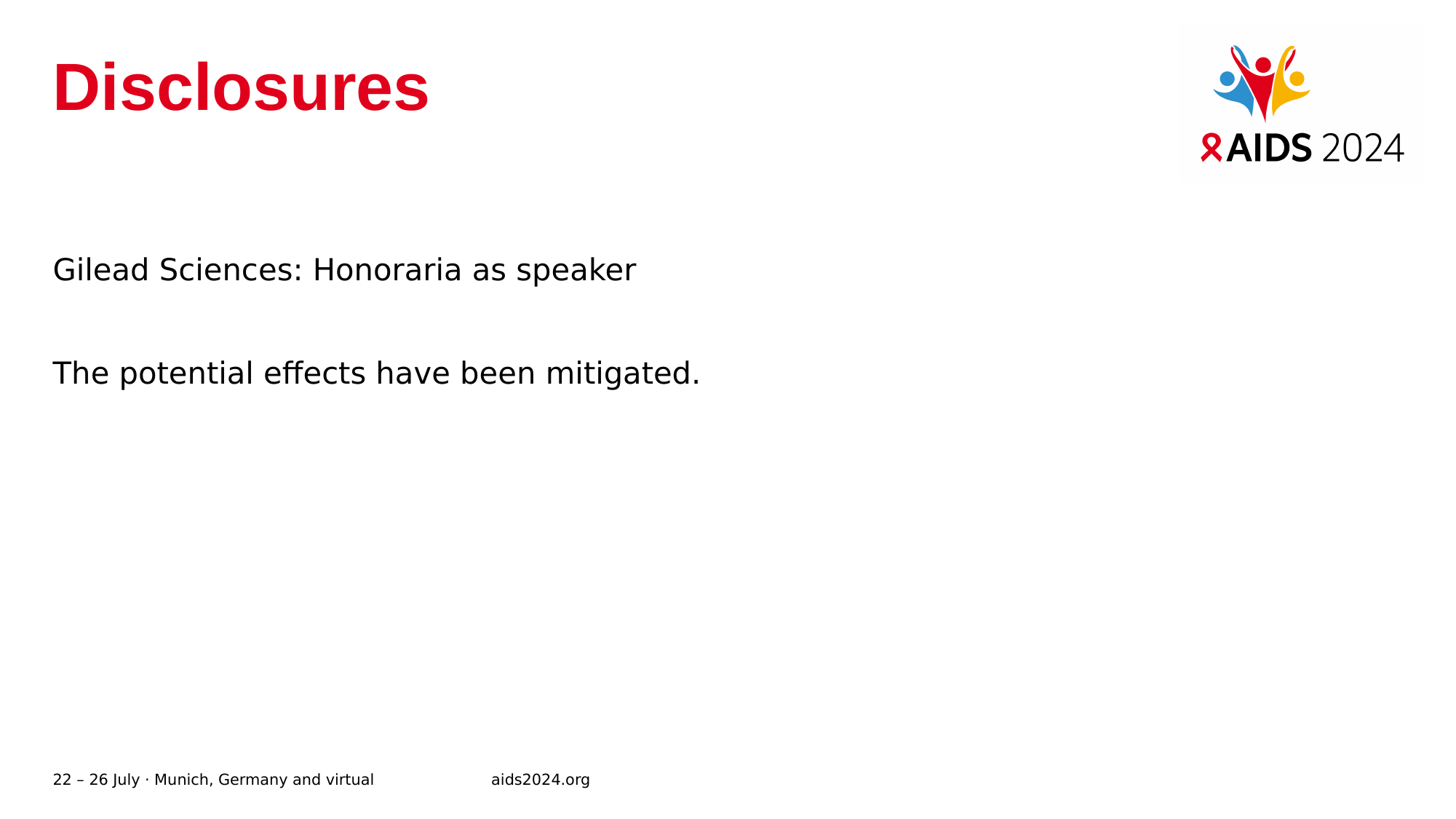

# Disclosures
Gilead Sciences: Honoraria as speaker

The potential effects have been mitigated.